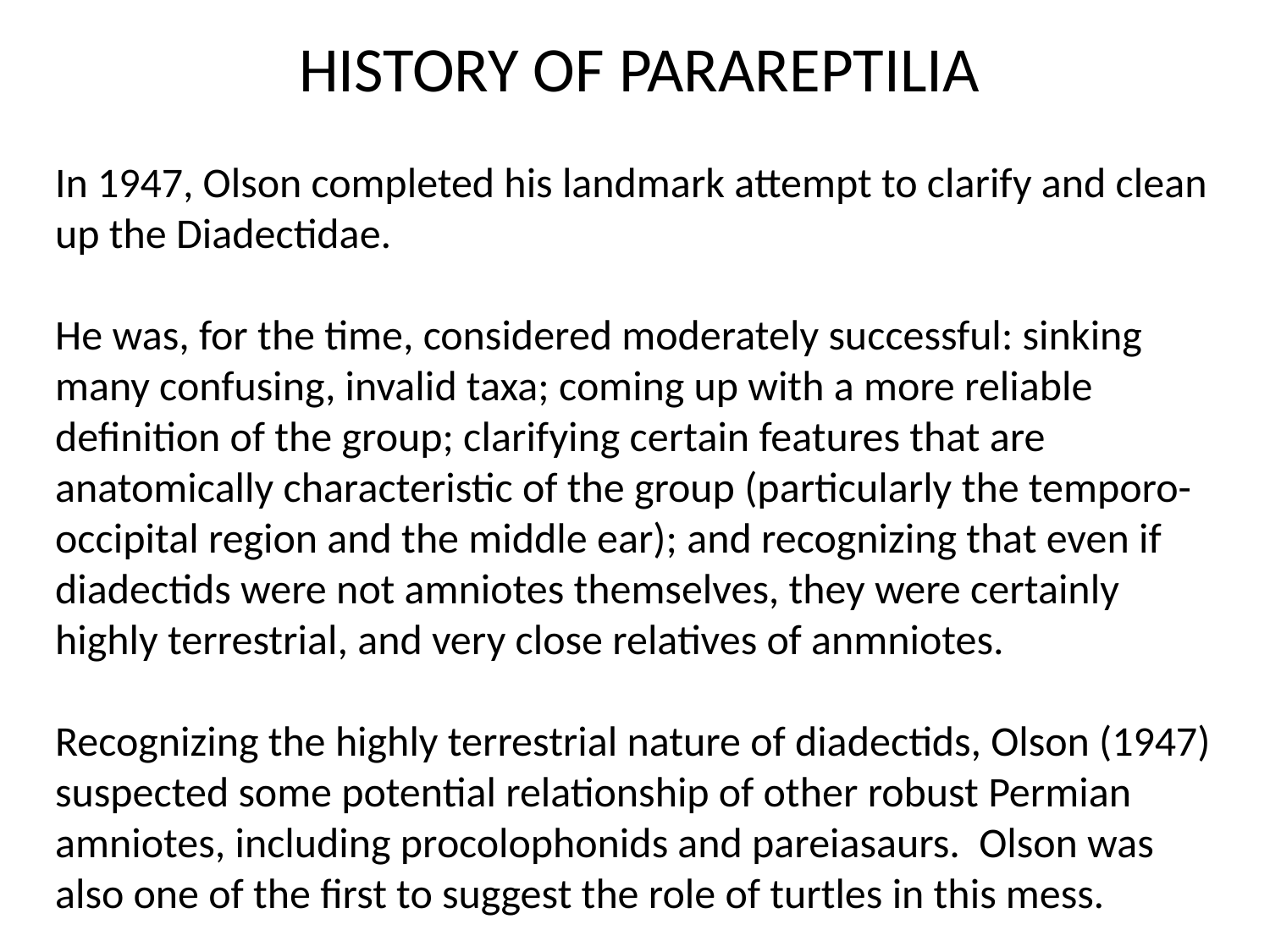

HISTORY OF PARAREPTILIA

In 1947, Olson completed his landmark attempt to clarify and clean up the Diadectidae.

He was, for the time, considered moderately successful: sinking many confusing, invalid taxa; coming up with a more reliable definition of the group; clarifying certain features that are anatomically characteristic of the group (particularly the temporo-occipital region and the middle ear); and recognizing that even if diadectids were not amniotes themselves, they were certainly highly terrestrial, and very close relatives of anmniotes.

Recognizing the highly terrestrial nature of diadectids, Olson (1947) suspected some potential relationship of other robust Permian amniotes, including procolophonids and pareiasaurs.  Olson was also one of the first to suggest the role of turtles in this mess.